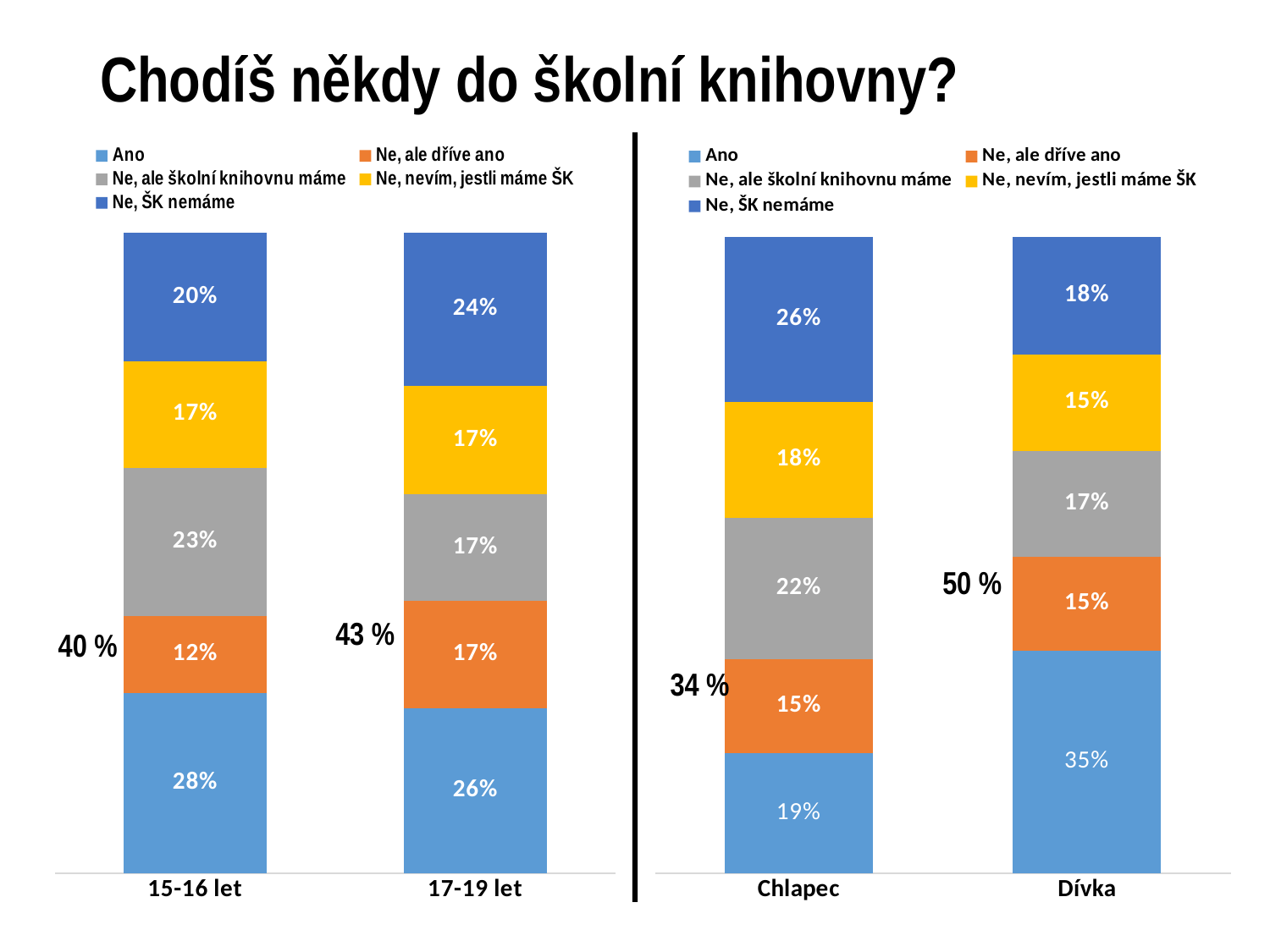

# Chodíš někdy do školní knihovny?

### Chart

| Category | Ano | Ne, ale dříve ano | Ne, ale školní knihovnu máme | Ne, nevím, jestli máme ŠK | Ne, ŠK nemáme |
|---|---|---|---|---|---|
| Chlapec | 0.18922805621001237 | 0.14778608948405353 | 0.2214219761412068 | 0.1825814721026522 | 0.25898240606207423 |
| Dívka | 0.3492653355749413 | 0.1478197983676251 | 0.16645508285410543 | 0.15201848279248564 | 0.1844413004108425 |

### Chart

| Category | Ano | Ne, ale dříve ano | Ne, ale školní knihovnu máme | Ne, nevím, jestli máme ŠK | Ne, ŠK nemáme |
|---|---|---|---|---|---|
| 15-16 let | 0.28136472179311633 | 0.11996042805742299 | 0.23183566931348276 | 0.16644470048150198 | 0.20039448035447507 |
| 17-19 let | 0.2572200923461164 | 0.16800611110458344 | 0.16659374573392008 | 0.1693847801983498 | 0.23879527061703182 |
50 %
43 %
40 %
34 %